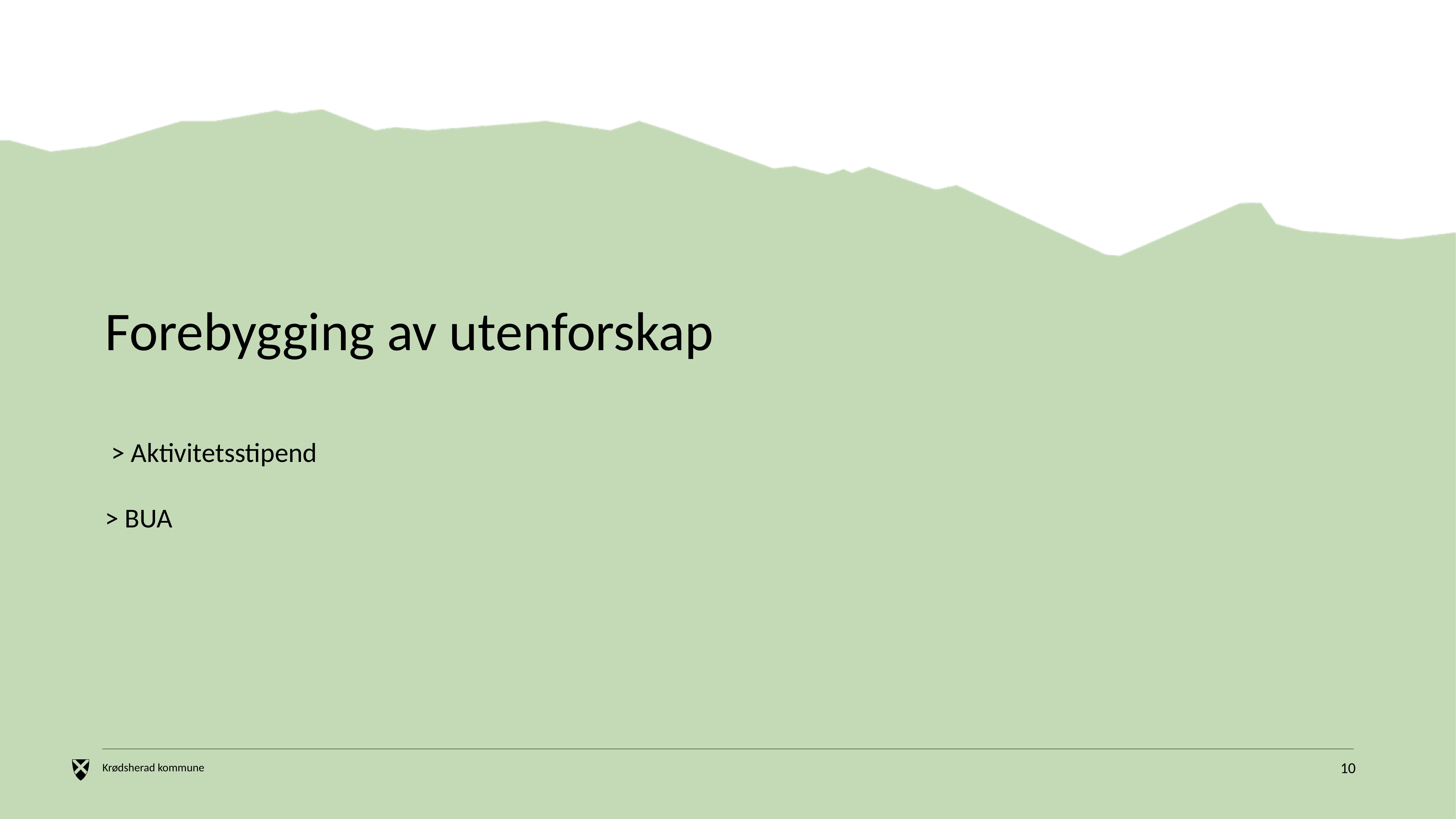

# Forebygging av utenforskap > Aktivitetsstipend > BUA
10